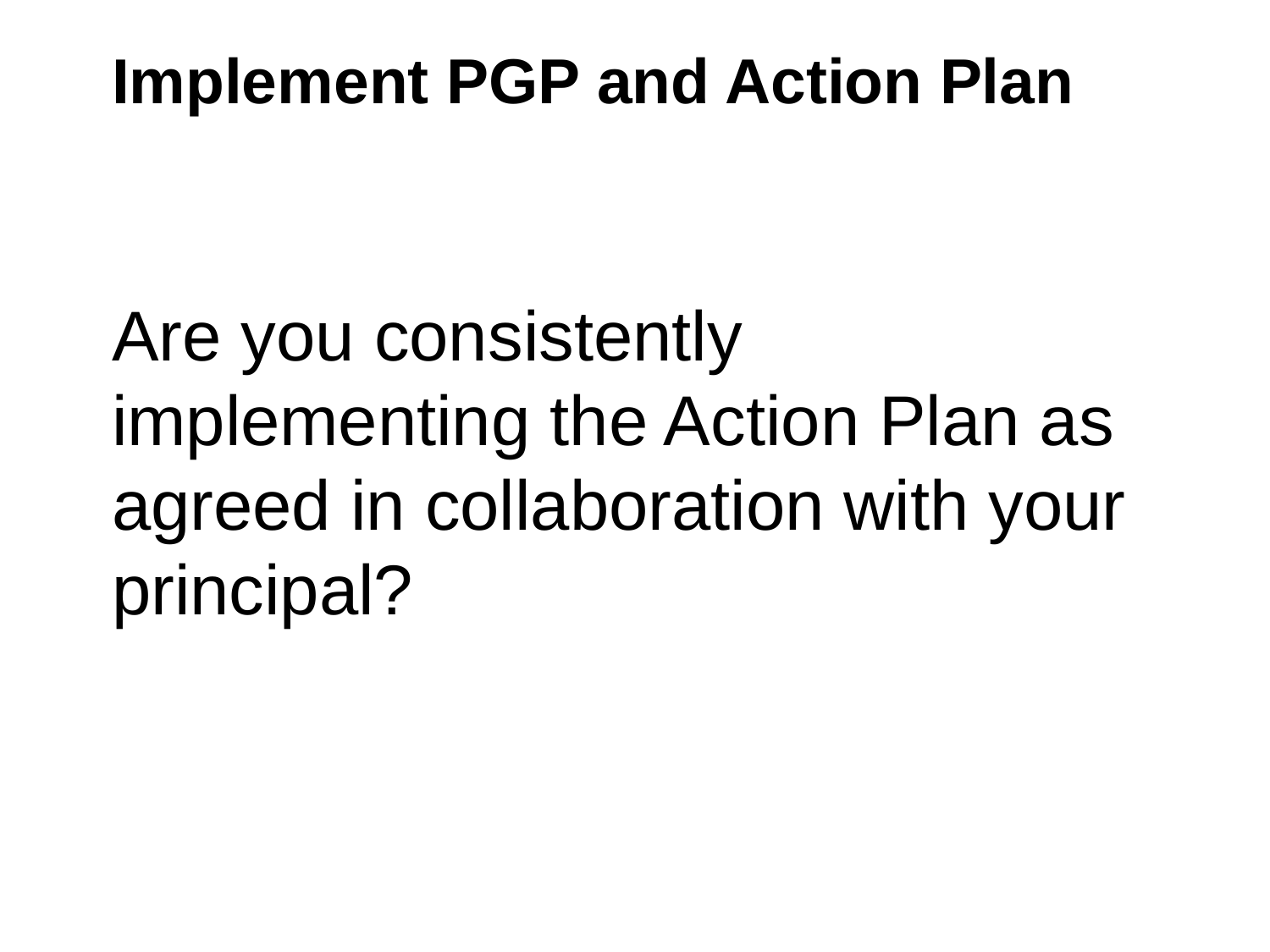

Implement PGP and Action Plan
Are you consistently implementing the Action Plan as agreed in collaboration with your principal?